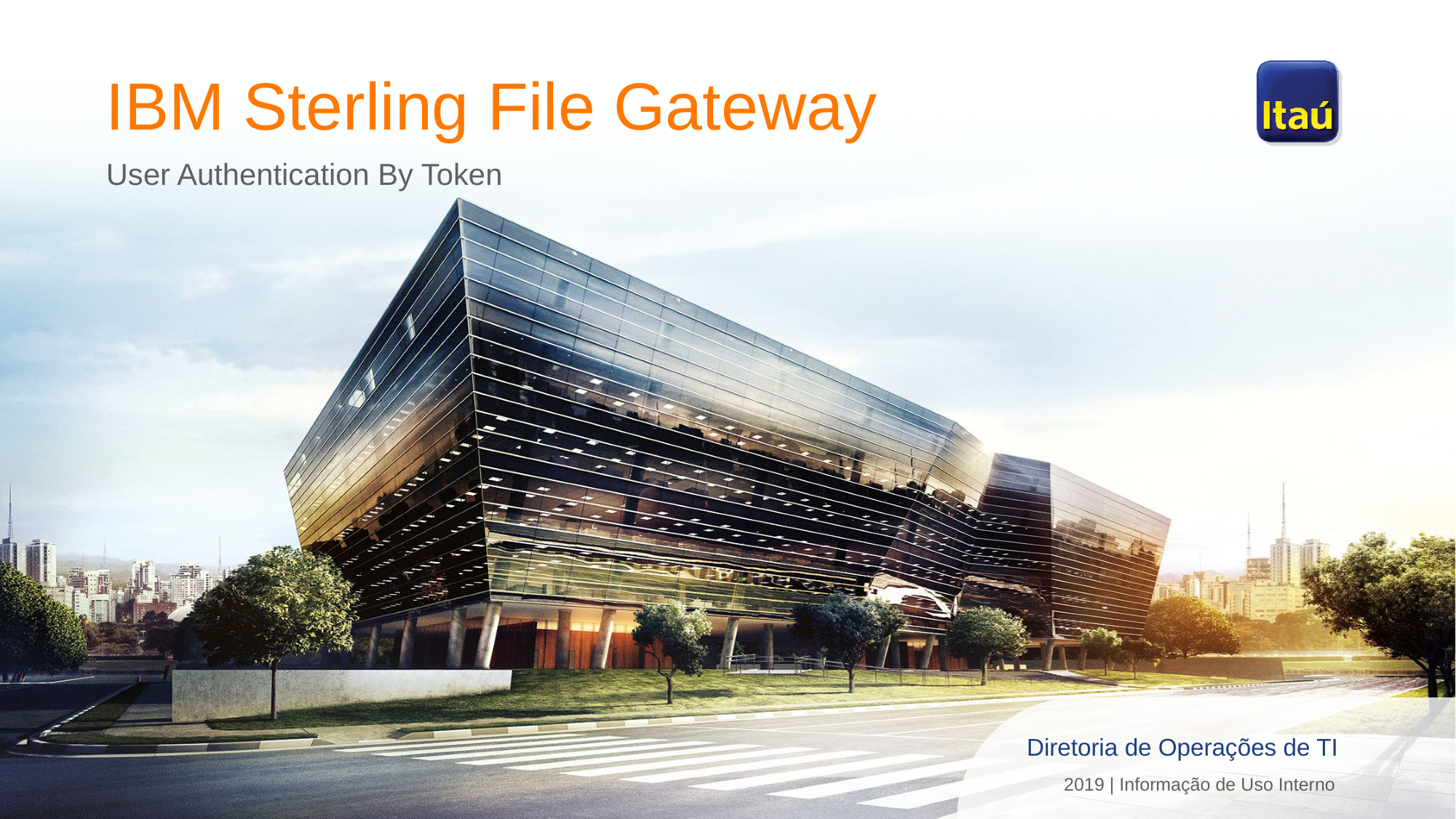

# IBM Sterling File Gateway
User Authentication By Token
2019 | Informação de Uso Interno